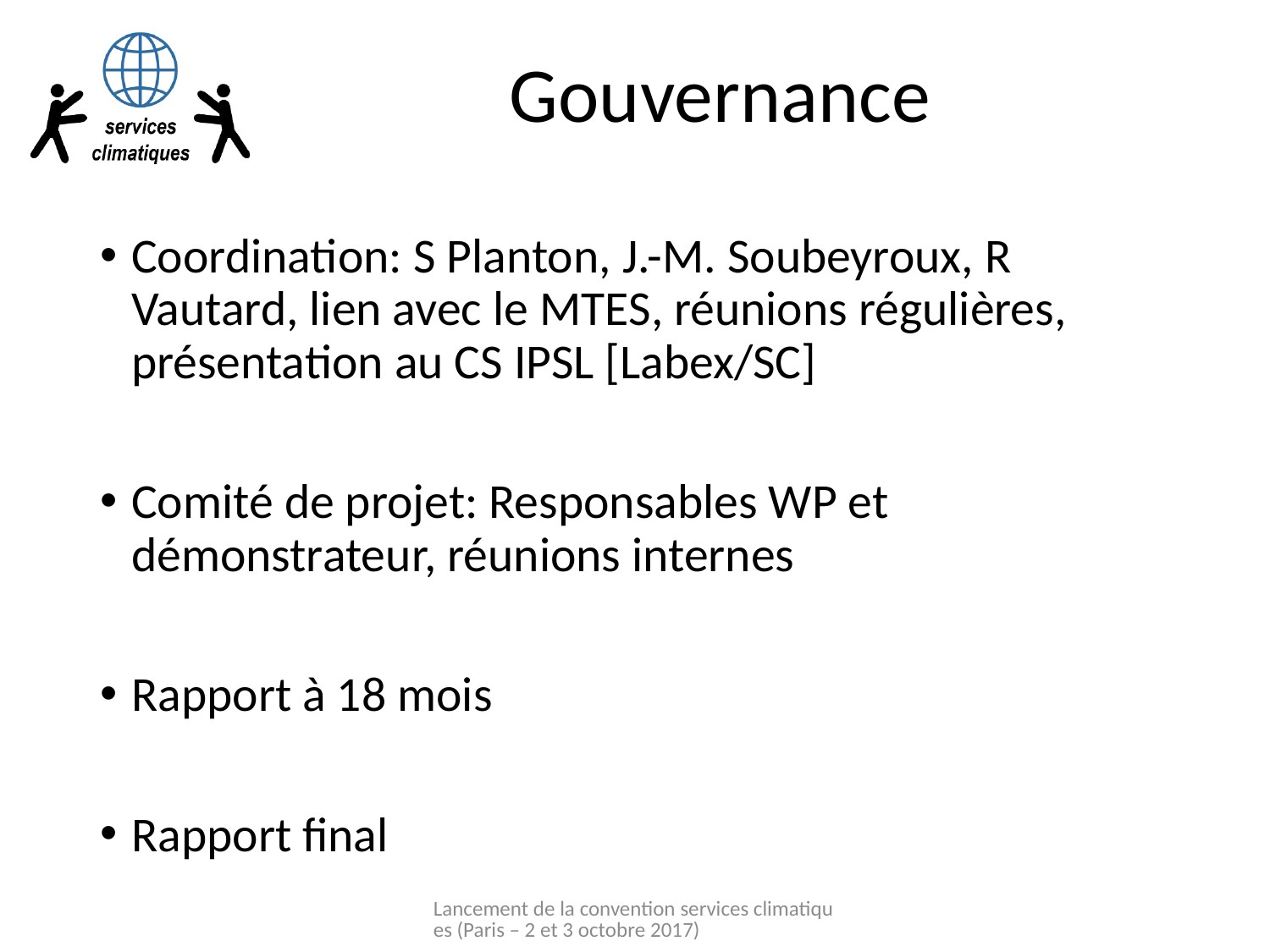

# Gouvernance
Coordination: S Planton, J.-M. Soubeyroux, R Vautard, lien avec le MTES, réunions régulières, présentation au CS IPSL [Labex/SC]

Comité de projet: Responsables WP et démonstrateur, réunions internes

Rapport à 18 mois

Rapport final

Lancement de la convention services climatiques (Paris – 2 et 3 octobre 2017)